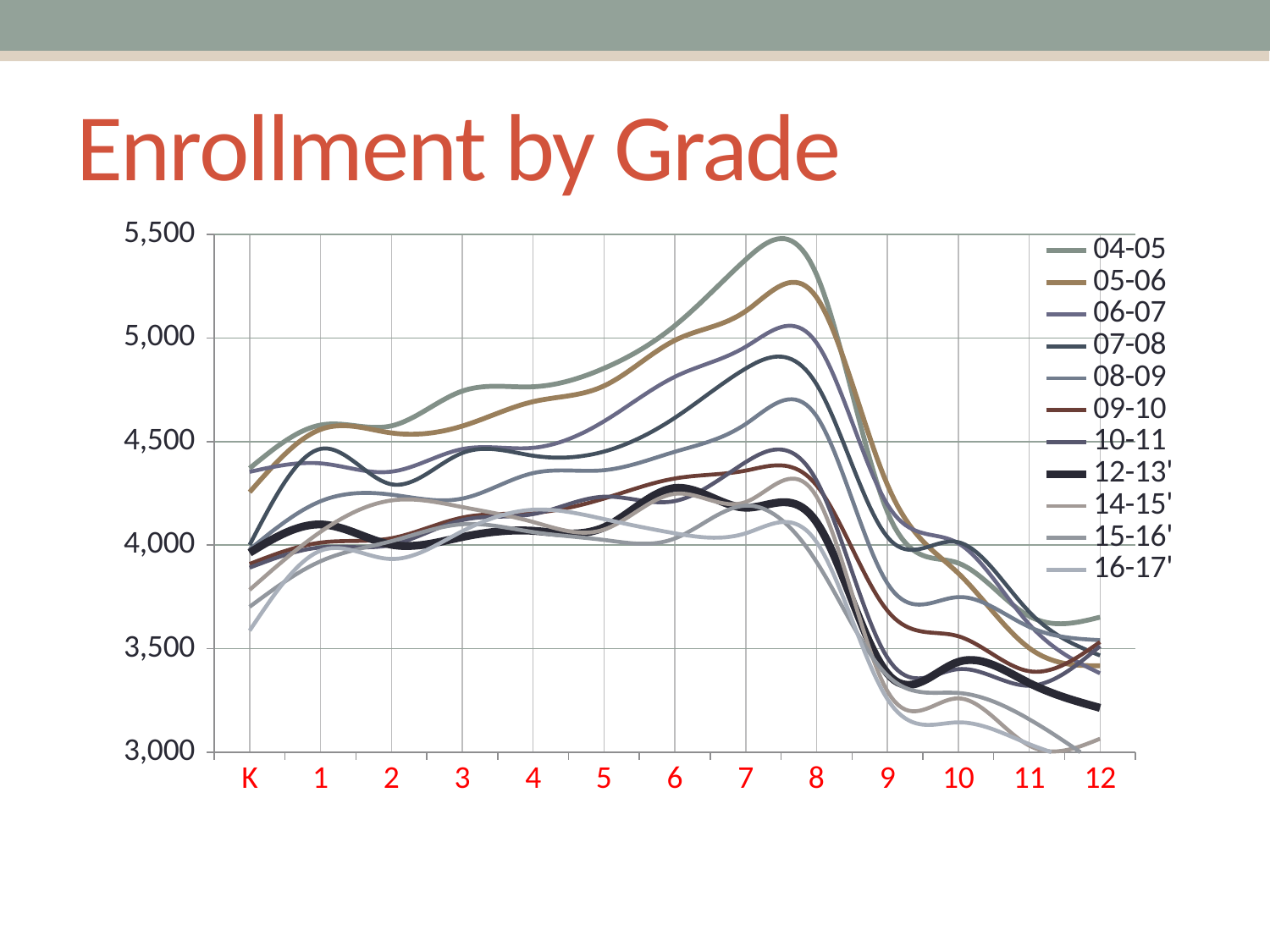

# Enrollment by Grade

### Chart

| Category | 04-05 | 05-06 | 06-07 | 07-08 | 08-09 | 09-10 | 10-11 | 12-13' | 14-15' | 15-16' | 16-17' |
|---|---|---|---|---|---|---|---|---|---|---|---|
| K | 4371.0 | 4256.0 | 4354.0 | 4001.0 | 3979.0 | 3909.0 | 3891.0 | 3963.0 | 3784.0 | 3702.0 | 3587.0 |
| 1 | 4580.0 | 4559.0 | 4395.0 | 4465.0 | 4212.0 | 4012.0 | 3989.0 | 4100.0 | 4064.0 | 3922.0 | 3973.0 |
| 2 | 4576.0 | 4542.0 | 4355.0 | 4294.0 | 4244.0 | 4033.0 | 4001.0 | 4002.0 | 4216.0 | 4019.0 | 3933.0 |
| 3 | 4744.0 | 4575.0 | 4464.0 | 4445.0 | 4225.0 | 4133.0 | 4121.0 | 4039.0 | 4184.0 | 4101.0 | 4067.0 |
| 4 | 4765.0 | 4693.0 | 4470.0 | 4432.0 | 4348.0 | 4156.0 | 4150.0 | 4069.0 | 4112.0 | 4063.0 | 4171.0 |
| 5 | 4854.0 | 4769.0 | 4598.0 | 4452.0 | 4362.0 | 4225.0 | 4234.0 | 4086.0 | 4075.0 | 4025.0 | 4126.0 |
| 6 | 5060.0 | 4989.0 | 4813.0 | 4615.0 | 4451.0 | 4322.0 | 4213.0 | 4276.0 | 4248.0 | 4032.0 | 4057.0 |
| 7 | 5379.0 | 5130.0 | 4958.0 | 4853.0 | 4585.0 | 4360.0 | 4401.0 | 4181.0 | 4208.0 | 4191.0 | 4057.0 |
| 8 | 5307.0 | 5197.0 | 4977.0 | 4777.0 | 4623.0 | 4289.0 | 4312.0 | 4111.0 | 4235.0 | 3919.0 | 4015.0 |
| 9 | 4160.0 | 4291.0 | 4196.0 | 4039.0 | 3815.0 | 3683.0 | 3456.0 | 3380.0 | 3294.0 | 3370.0 | 3256.0 |
| 10 | 3913.0 | 3864.0 | 4009.0 | 4014.0 | 3749.0 | 3560.0 | 3401.0 | 3436.0 | 3260.0 | 3286.0 | 3144.0 |
| 11 | 3657.0 | 3503.0 | 3618.0 | 3678.0 | 3605.0 | 3391.0 | 3321.0 | 3334.0 | 3032.0 | 3159.0 | 3039.0 |
| 12 | 3652.0 | 3417.0 | 3381.0 | 3467.0 | 3541.0 | 3532.0 | 3512.0 | 3214.0 | 3065.0 | 2934.0 | 2932.0 |